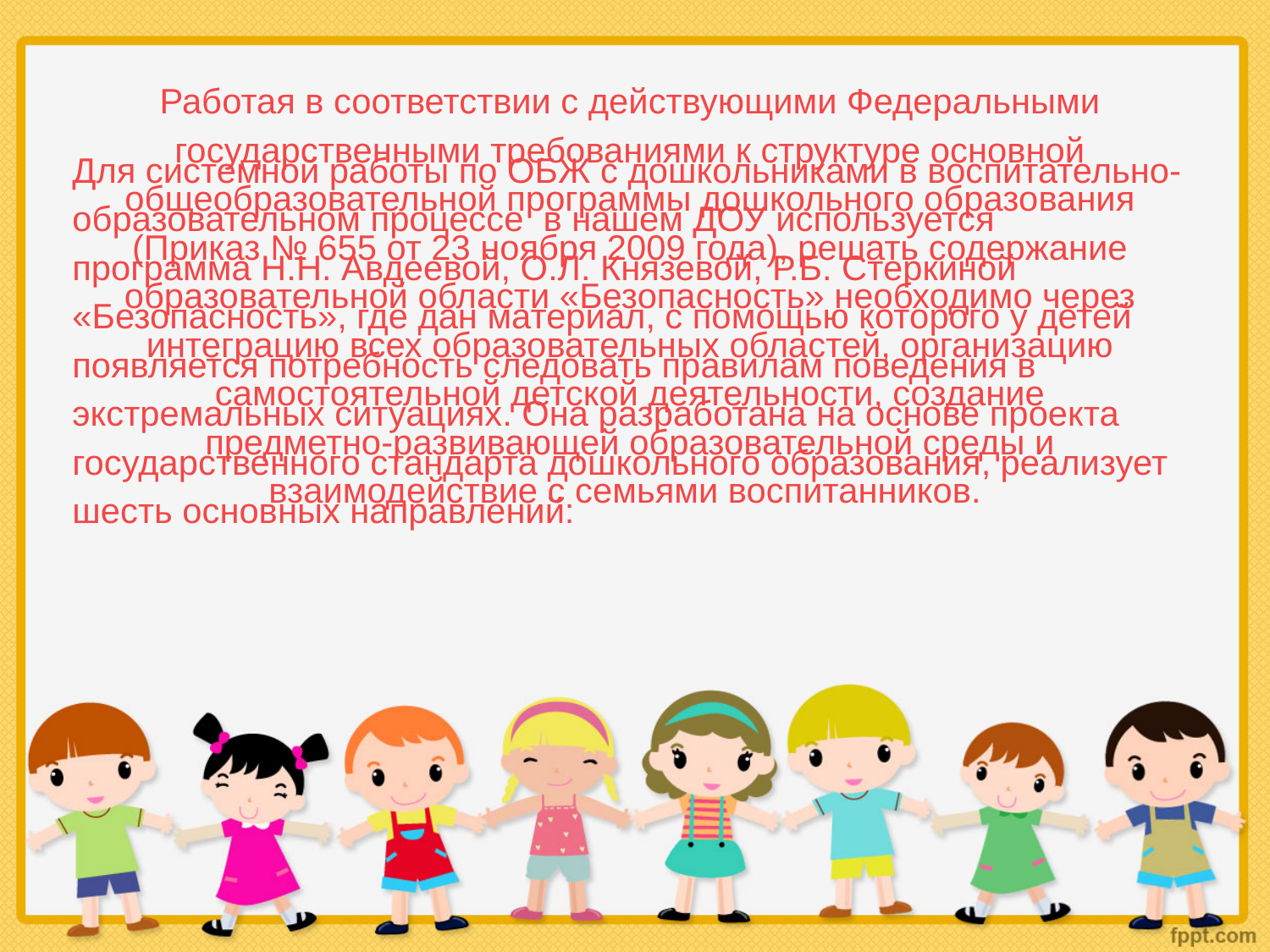

Работая в соответствии с действующими Федеральными государственными требованиями к структуре основной общеобразовательной программы дошкольного образования (Приказ № 655 от 23 ноября 2009 года), решать содержание образовательной области «Безопасность» необходимо через интеграцию всех образовательных областей, организацию самостоятельной детской деятельности, создание предметно-развивающей образовательной среды и взаимодействие с семьями воспитанников.
Для системной работы по ОБЖ с дошкольниками в воспитательно-образовательном процессе  в нашем ДОУ используется  программа Н.Н. Авдеевой, О.Л. Князевой, Р.Б. Стеркиной «Безопасность», где дан материал, с помощью которого у детей появляется потребность следовать правилам поведения в экстремальных ситуациях. Она разработана на основе проекта государственного стандарта дошкольного образования, реализует шесть основных направлений: